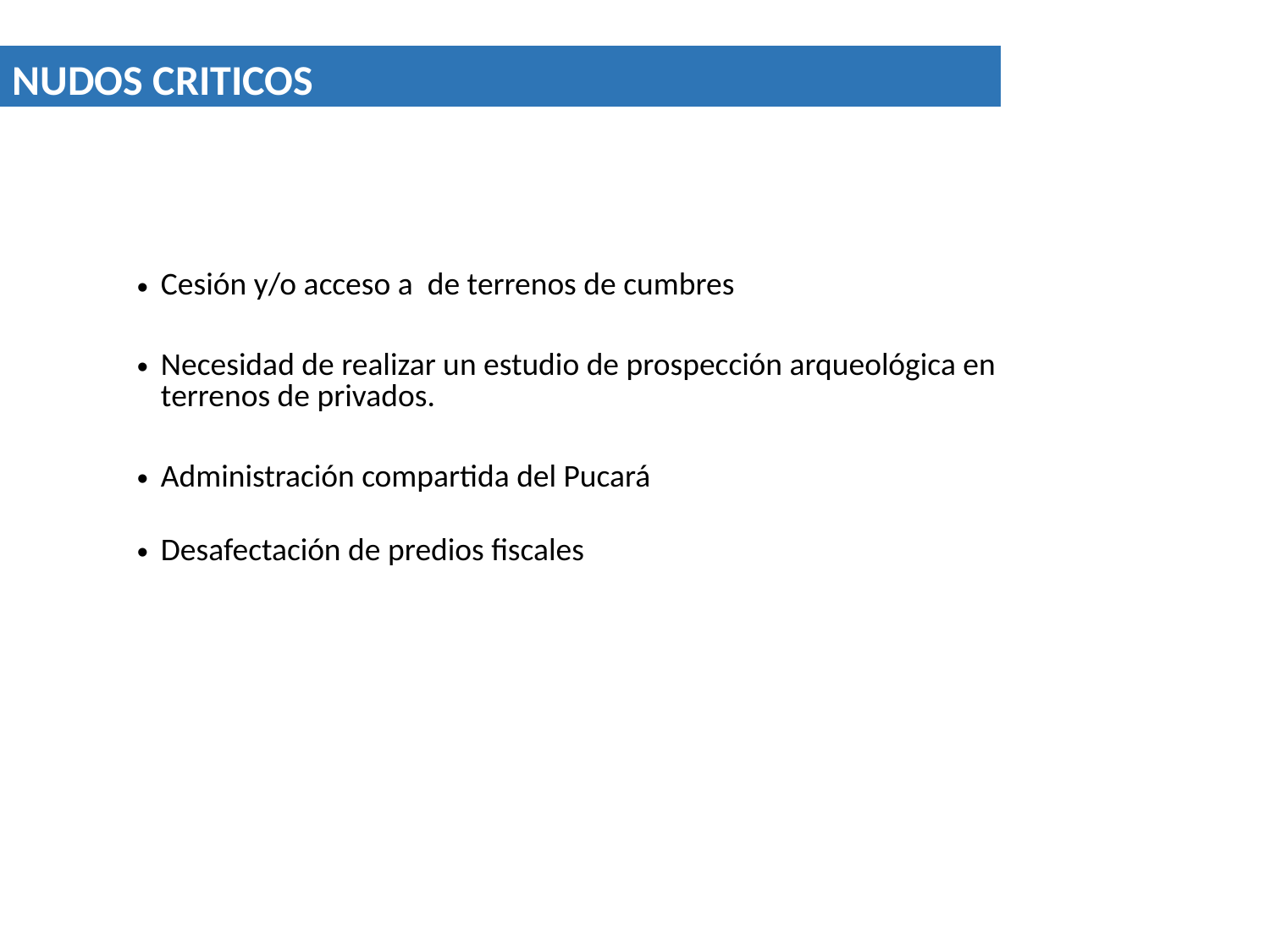

NUDOS CRITICOS
| Cesión y/o acceso a de terrenos de cumbres |
| --- |
| Necesidad de realizar un estudio de prospección arqueológica en terrenos de privados. |
| Administración compartida del Pucará |
| Desafectación de predios fiscales |